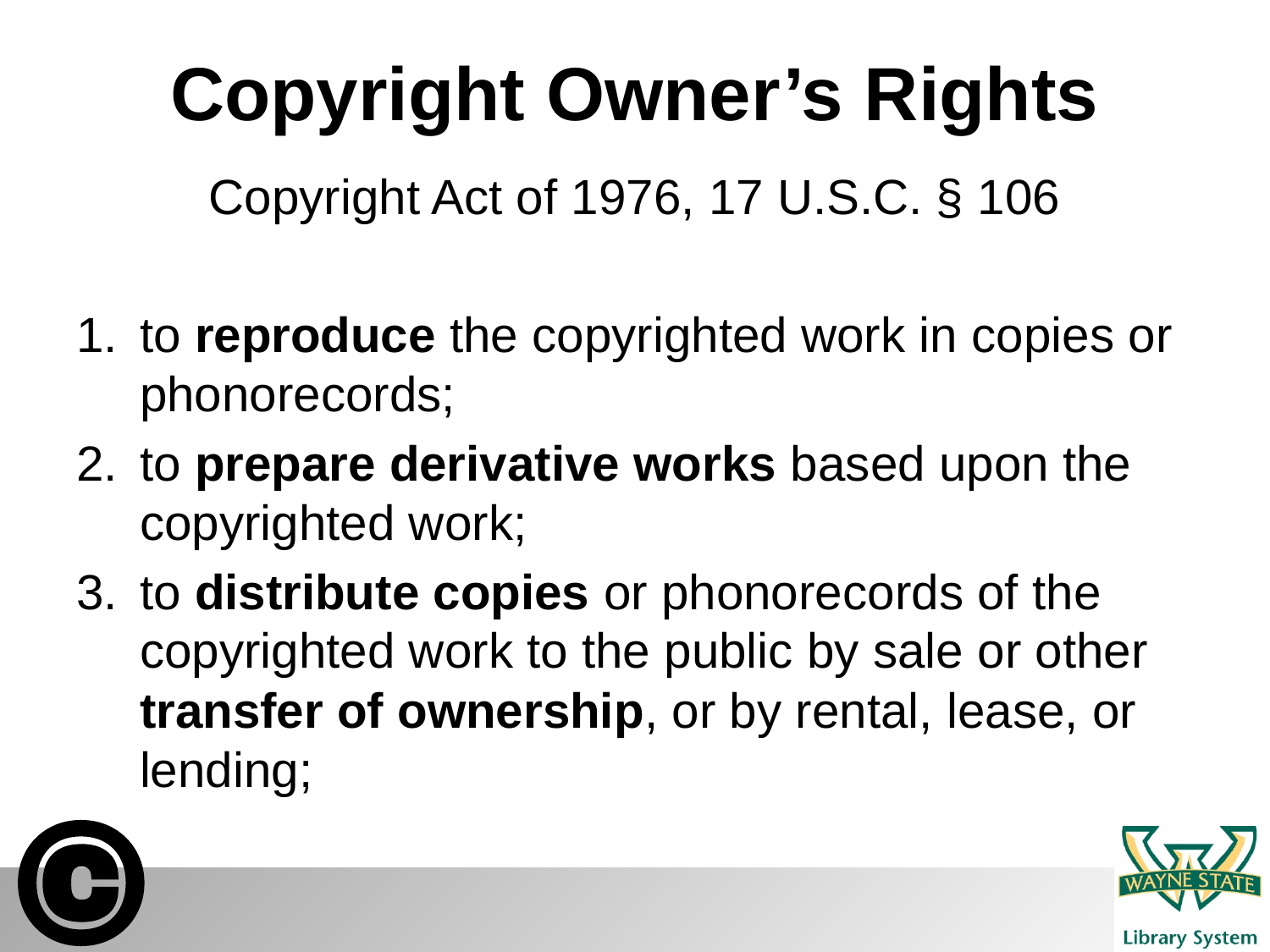

# Copyright Owner’s Rights
Copyright Act of 1976, 17 U.S.C. § 106

to reproduce the copyrighted work in copies or phonorecords;
to prepare derivative works based upon the copyrighted work;
to distribute copies or phonorecords of the copyrighted work to the public by sale or other transfer of ownership, or by rental, lease, or lending;
©